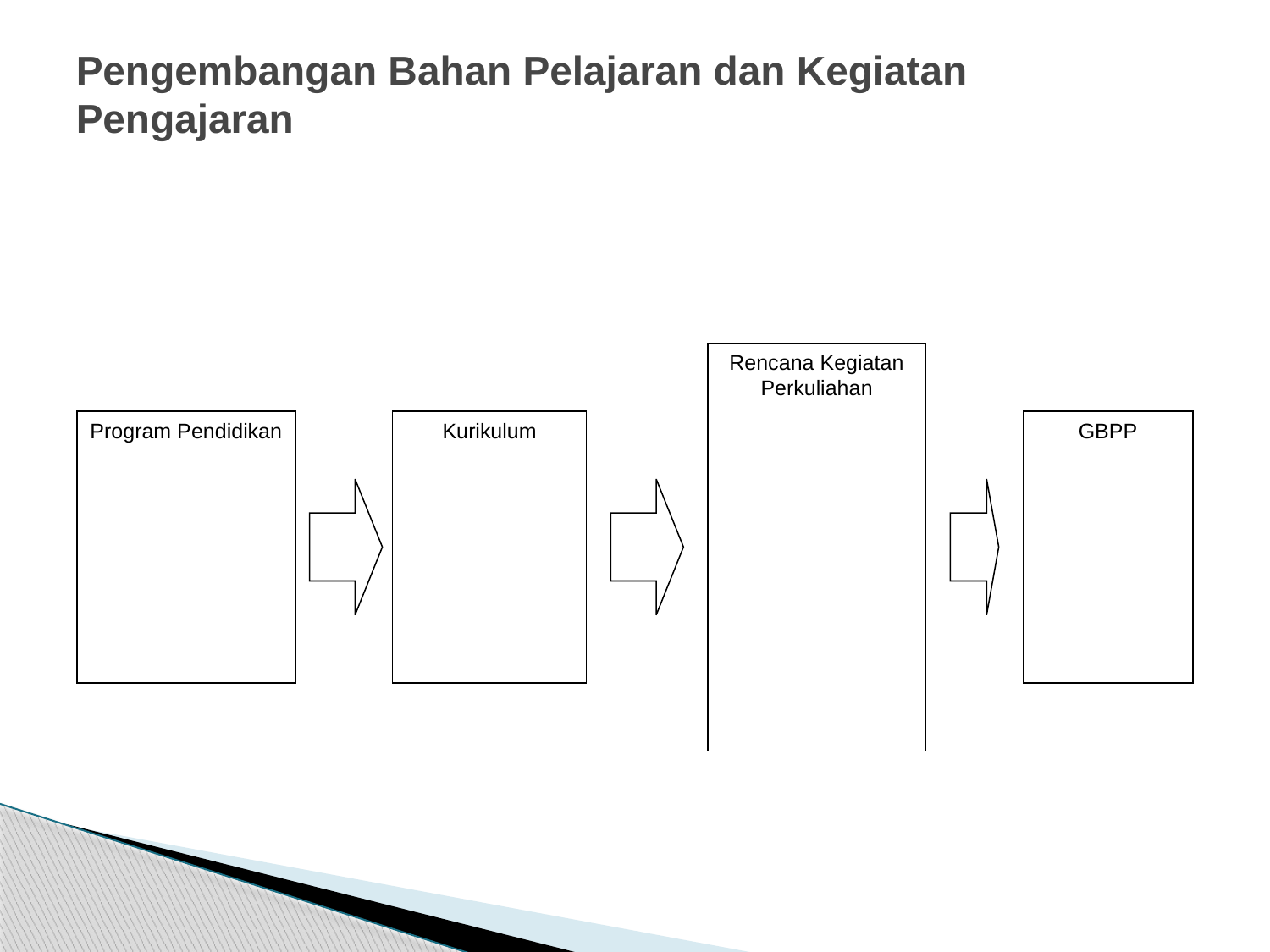

# Pengembangan Bahan Pelajaran dan Kegiatan Pengajaran

Rencana Kegiatan Perkuliahan
Program Pendidikan
Kurikulum
GBPP